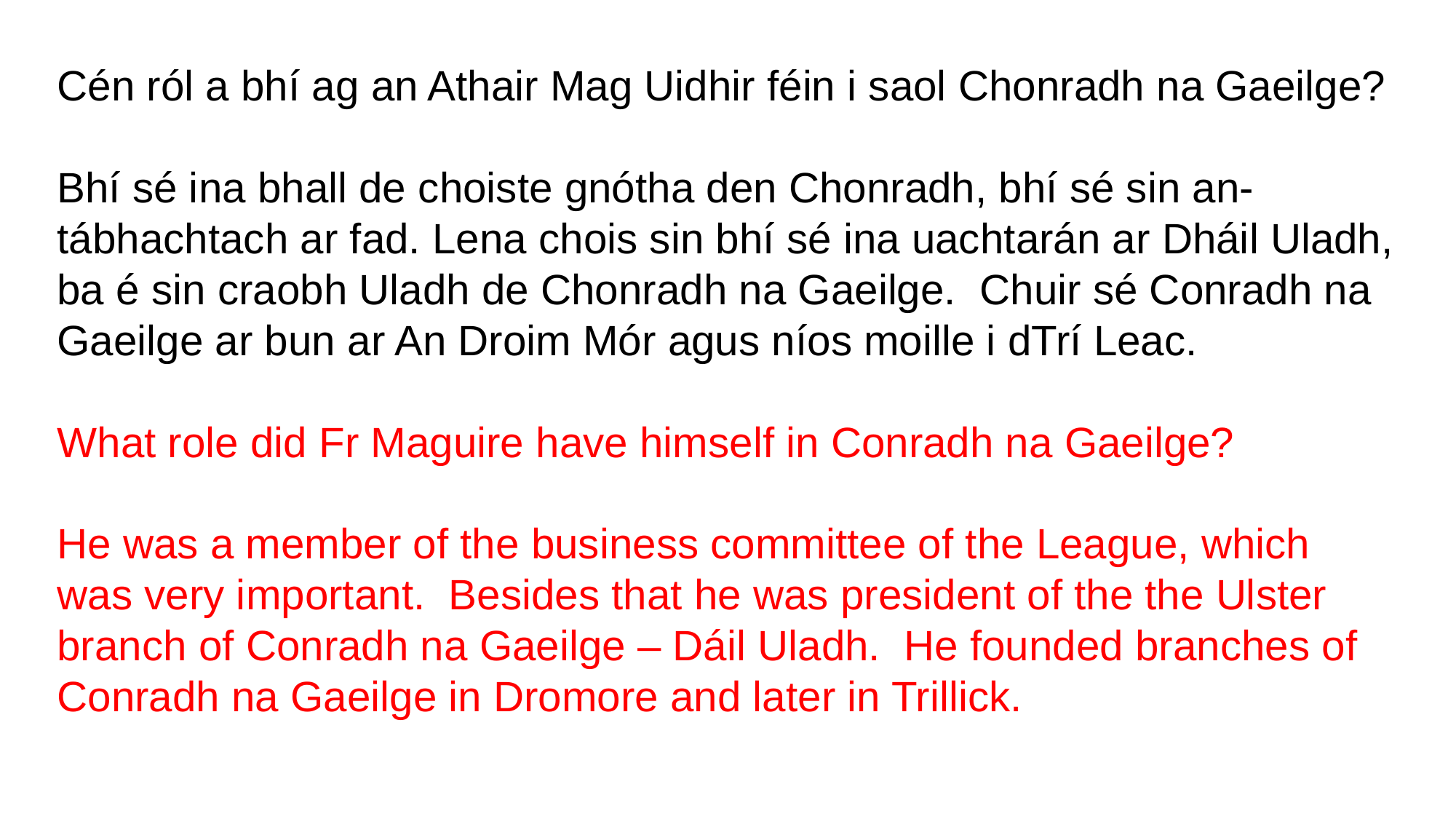

Cén ról a bhí ag an Athair Mag Uidhir féin i saol Chonradh na Gaeilge?

Bhí sé ina bhall de choiste gnótha den Chonradh, bhí sé sin an-tábhachtach ar fad. Lena chois sin bhí sé ina uachtarán ar Dháil Uladh, ba é sin craobh Uladh de Chonradh na Gaeilge.  Chuir sé Conradh na Gaeilge ar bun ar An Droim Mór agus níos moille i dTrí Leac.

What role did Fr Maguire have himself in Conradh na Gaeilge?

He was a member of the business committee of the League, which was very important.  Besides that he was president of the the Ulster branch of Conradh na Gaeilge – Dáil Uladh.  He founded branches of Conradh na Gaeilge in Dromore and later in Trillick.